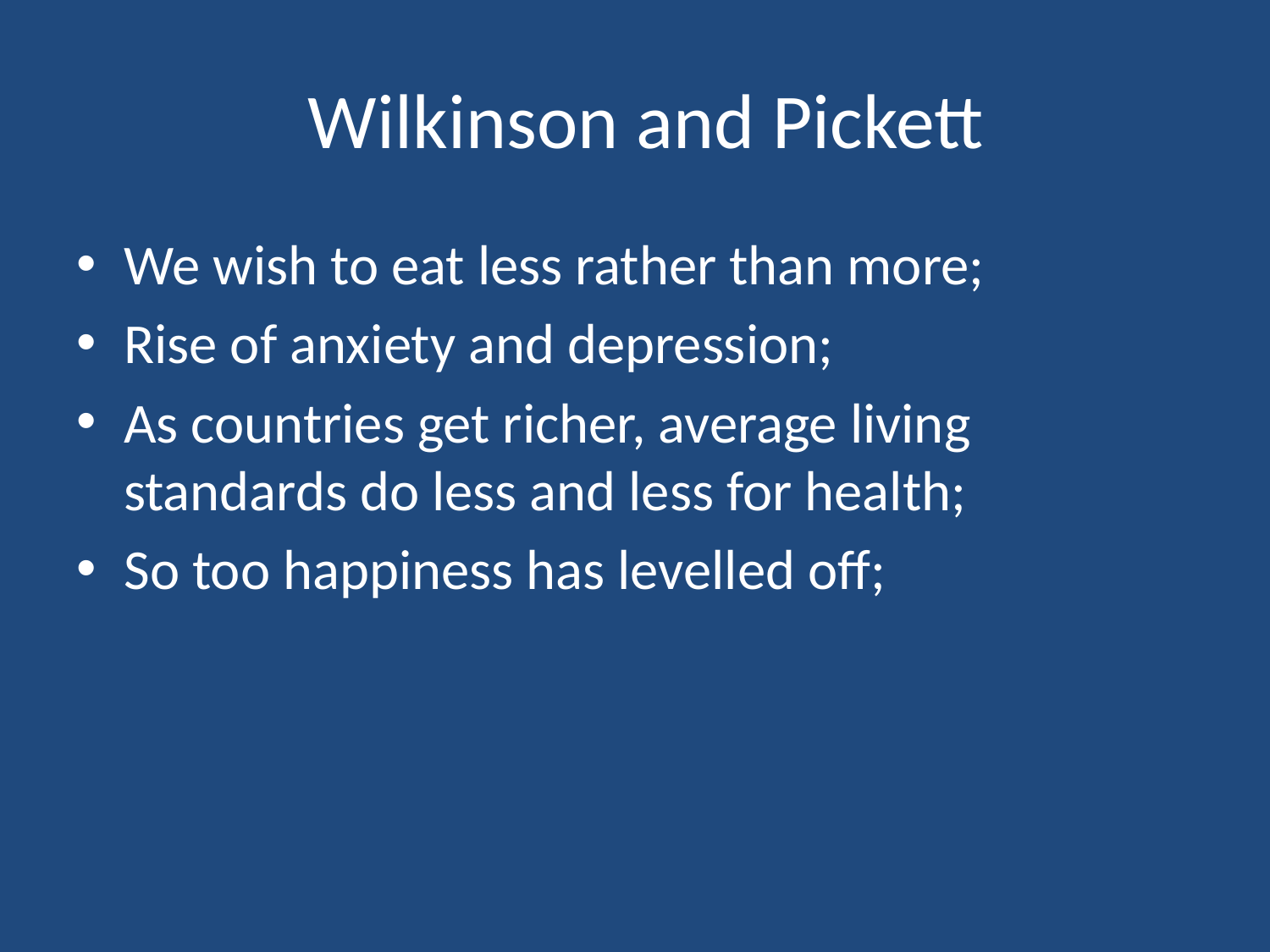

# Wilkinson and Pickett
We wish to eat less rather than more;
Rise of anxiety and depression;
As countries get richer, average living standards do less and less for health;
So too happiness has levelled off;